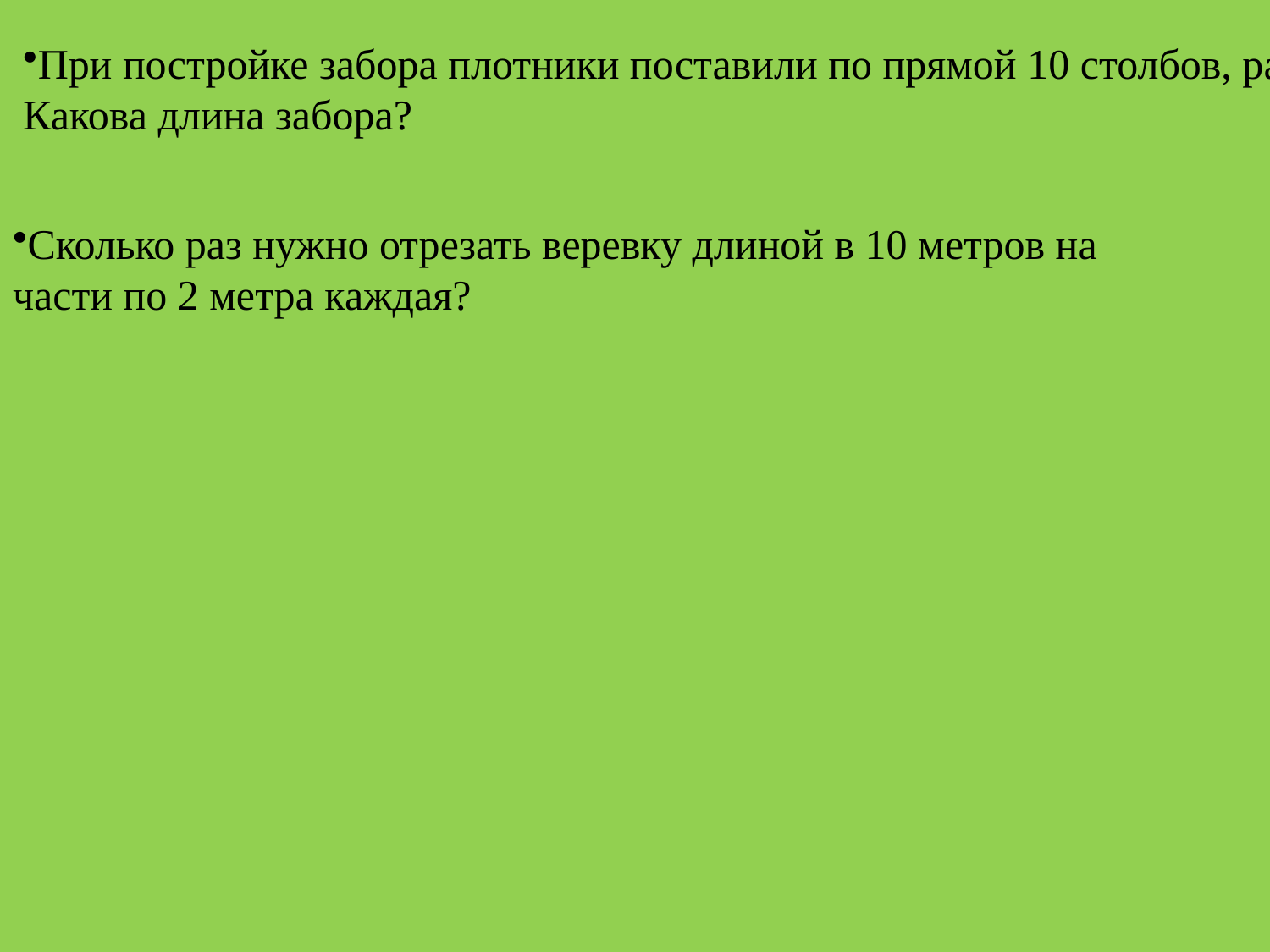

При постройке забора плотники поставили по прямой 10 столбов, расстояние между которыми было по 2 метра.
Какова длина забора?
Сколько раз нужно отрезать веревку длиной в 10 метров на части по 2 метра каждая?